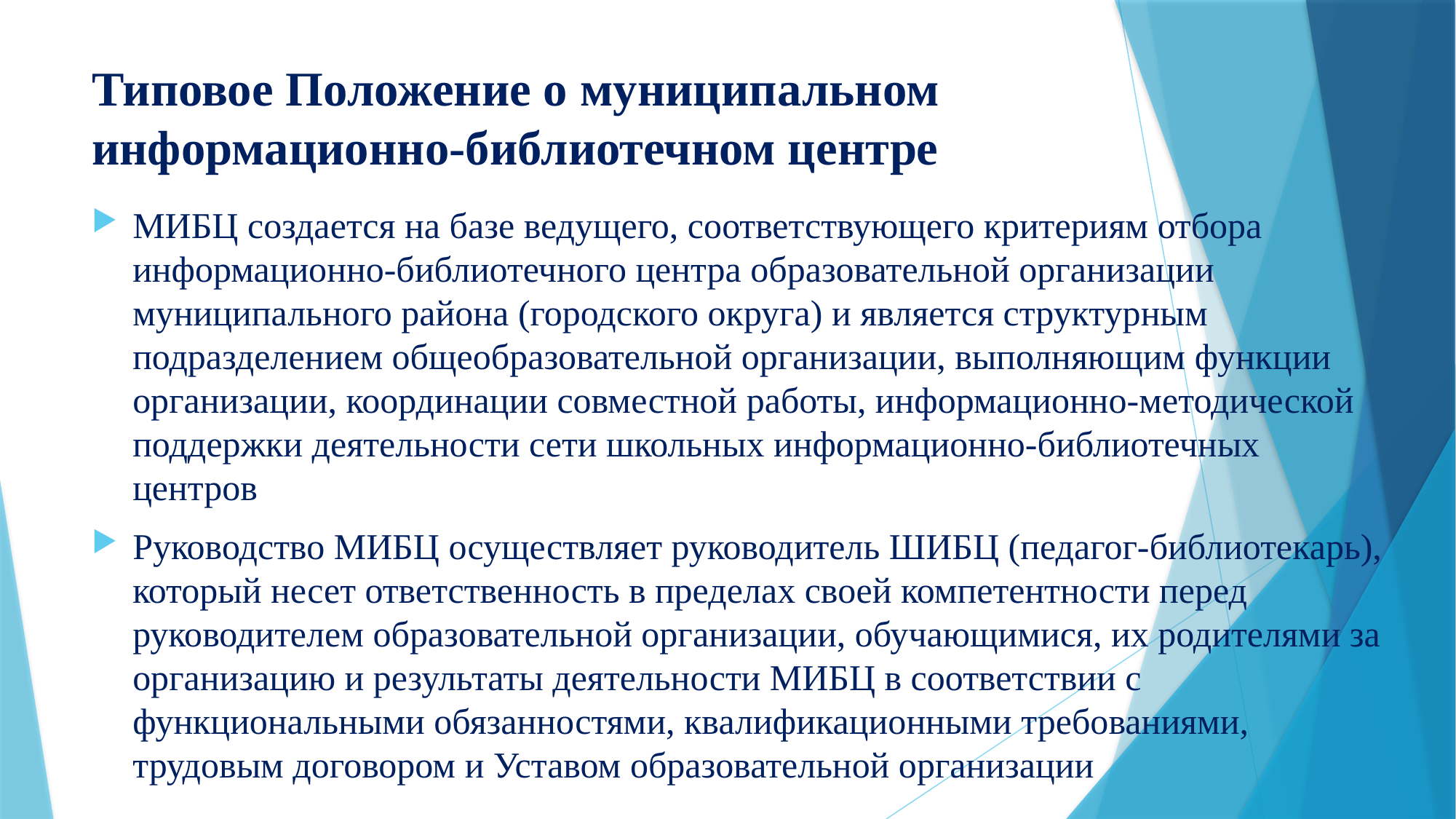

# Типовое Положение о муниципальном информационно-библиотечном центре
МИБЦ создается на базе ведущего, соответствующего критериям отбора информационно-библиотечного центра образовательной организации муниципального района (городского округа) и является структурным подразделением общеобразовательной организации, выполняющим функции организации, координации совместной работы, информационно-методической поддержки деятельности сети школьных информационно-библиотечных центров
Руководство МИБЦ осуществляет руководитель ШИБЦ (педагог-библиотекарь), который несет ответственность в пределах своей компетентности перед руководителем образовательной организации, обучающимися, их родителями за организацию и результаты деятельности МИБЦ в соответствии с функциональными обязанностями, квалификационными требованиями, трудовым договором и Уставом образовательной организации